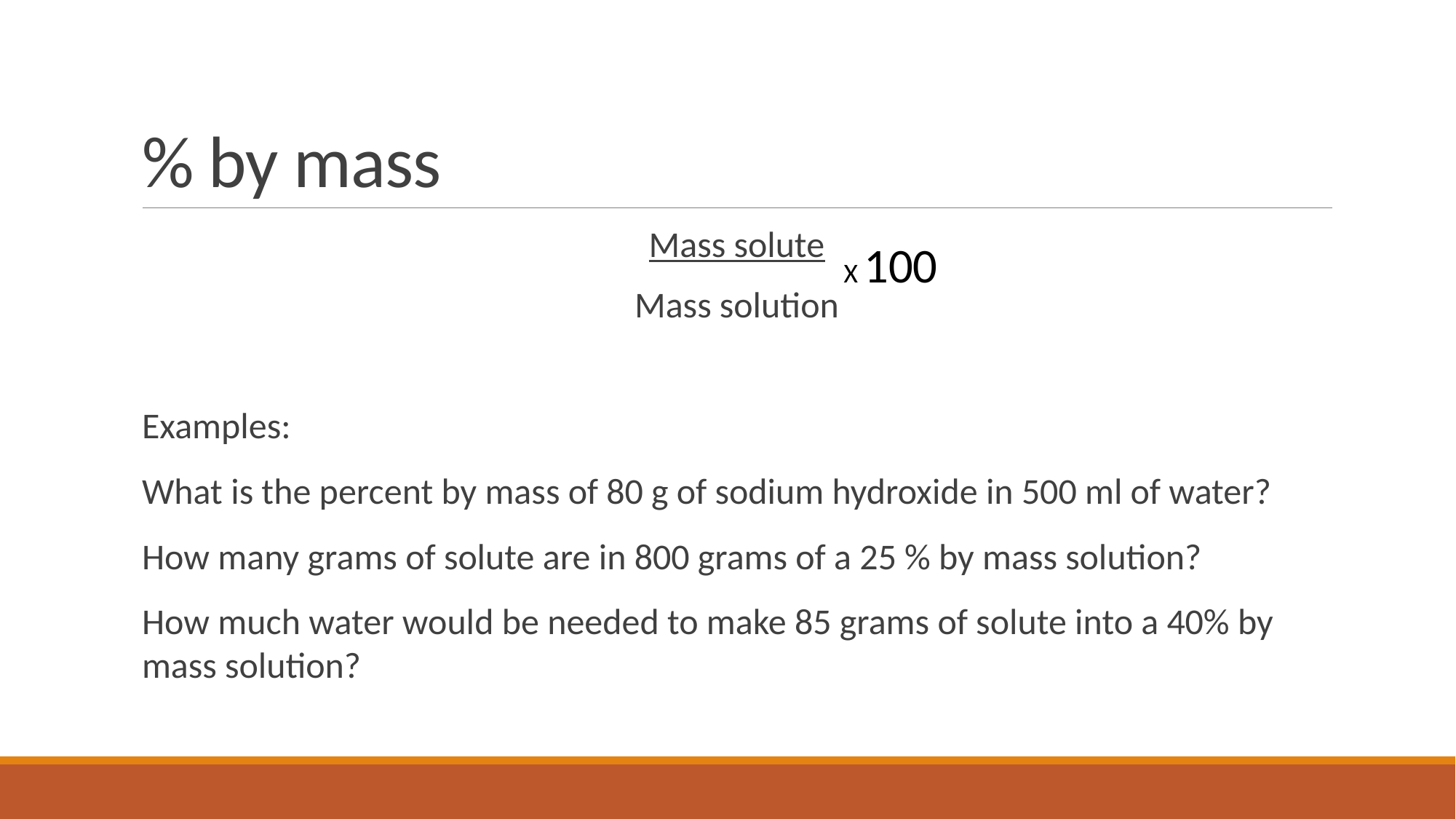

# % by mass
Mass solute
Mass solution

Examples:
What is the percent by mass of 80 g of sodium hydroxide in 500 ml of water?
How many grams of solute are in 800 grams of a 25 % by mass solution?
How much water would be needed to make 85 grams of solute into a 40% by mass solution?

X 100